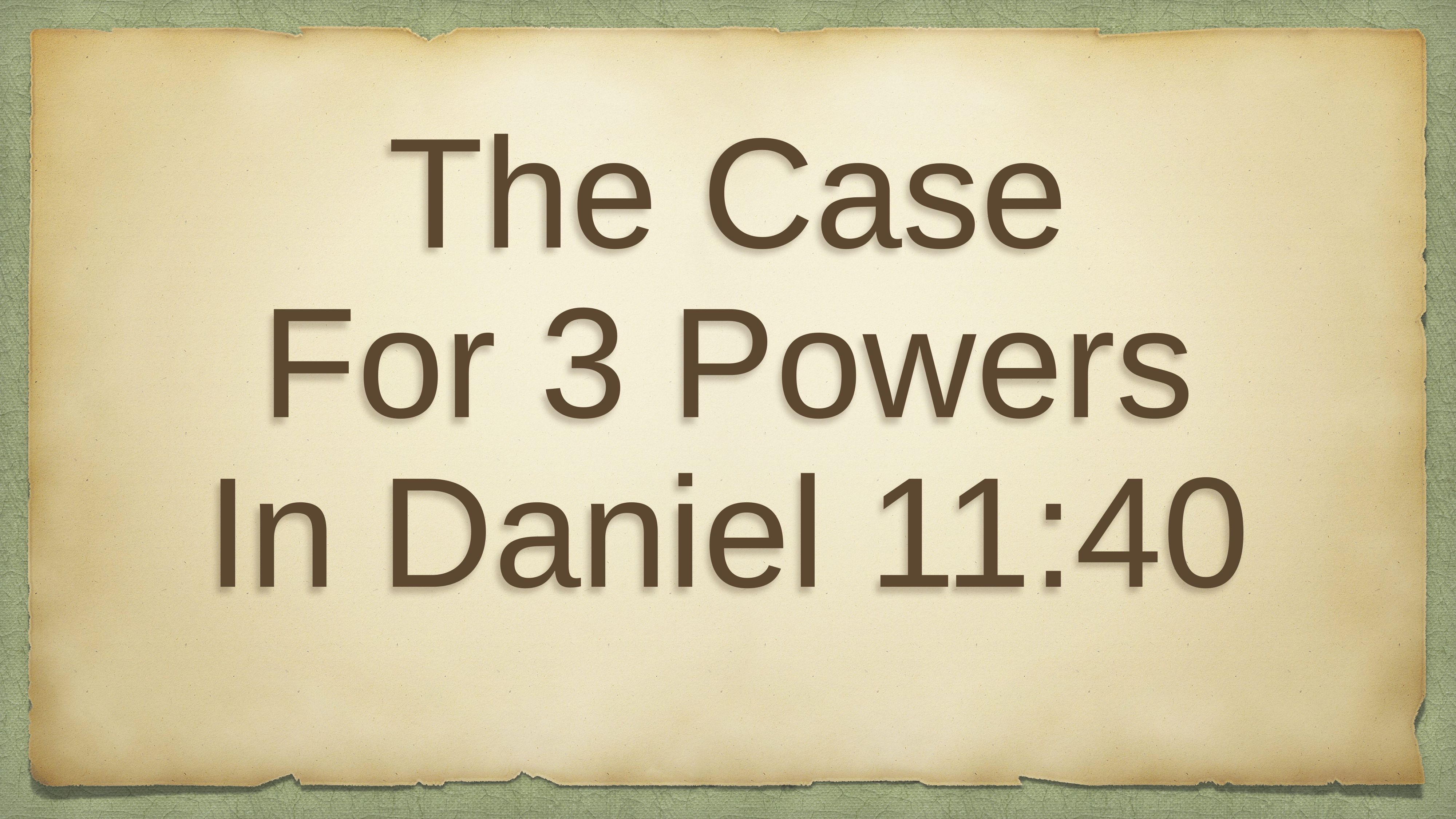

The Case
For 3 Powers In Daniel 11:40